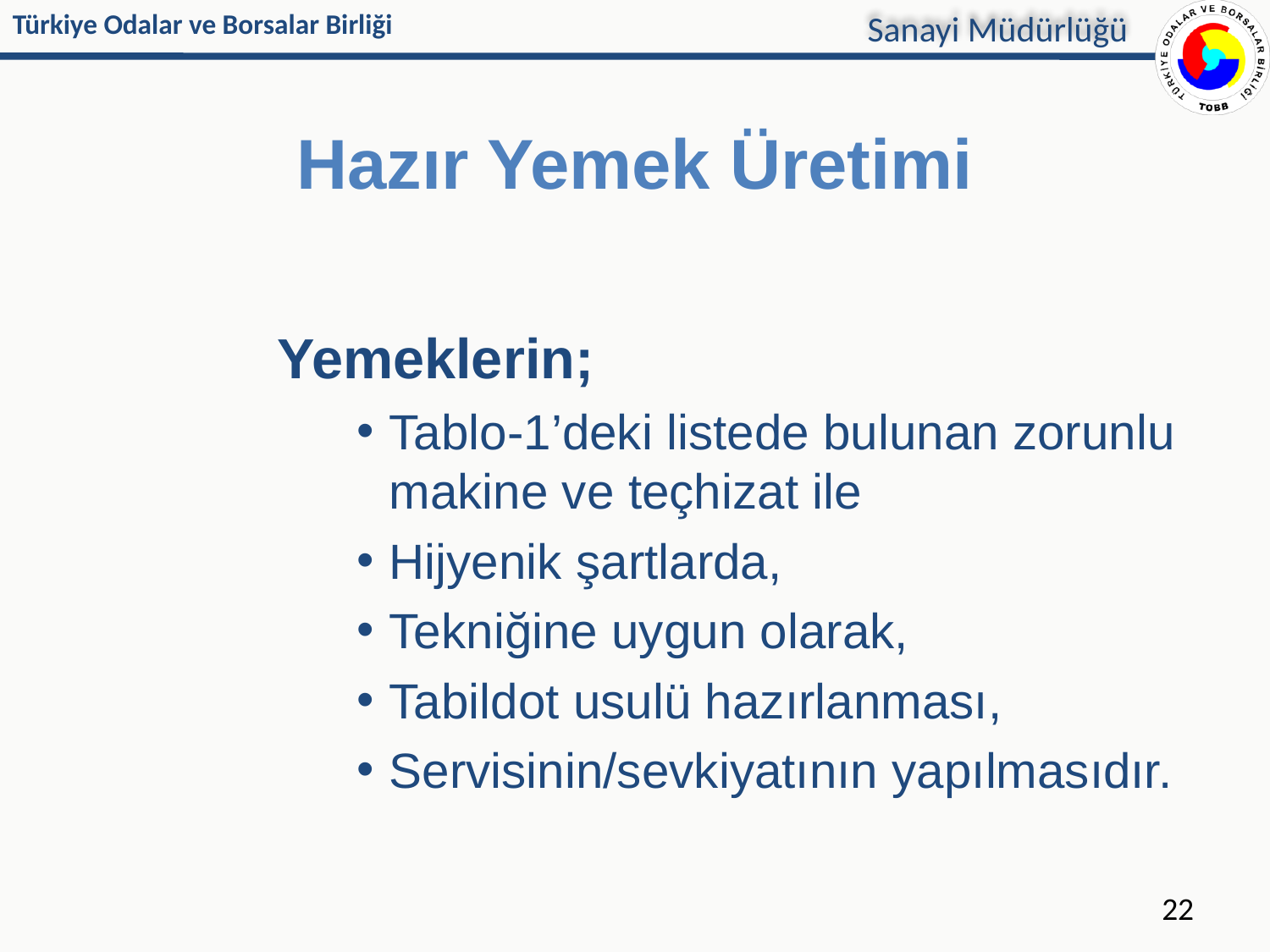

# Hazır Yemek Üretimi
Yemeklerin;
Tablo-1’deki listede bulunan zorunlu makine ve teçhizat ile
Hijyenik şartlarda,
Tekniğine uygun olarak,
Tabildot usulü hazırlanması,
Servisinin/sevkiyatının yapılmasıdır.
22